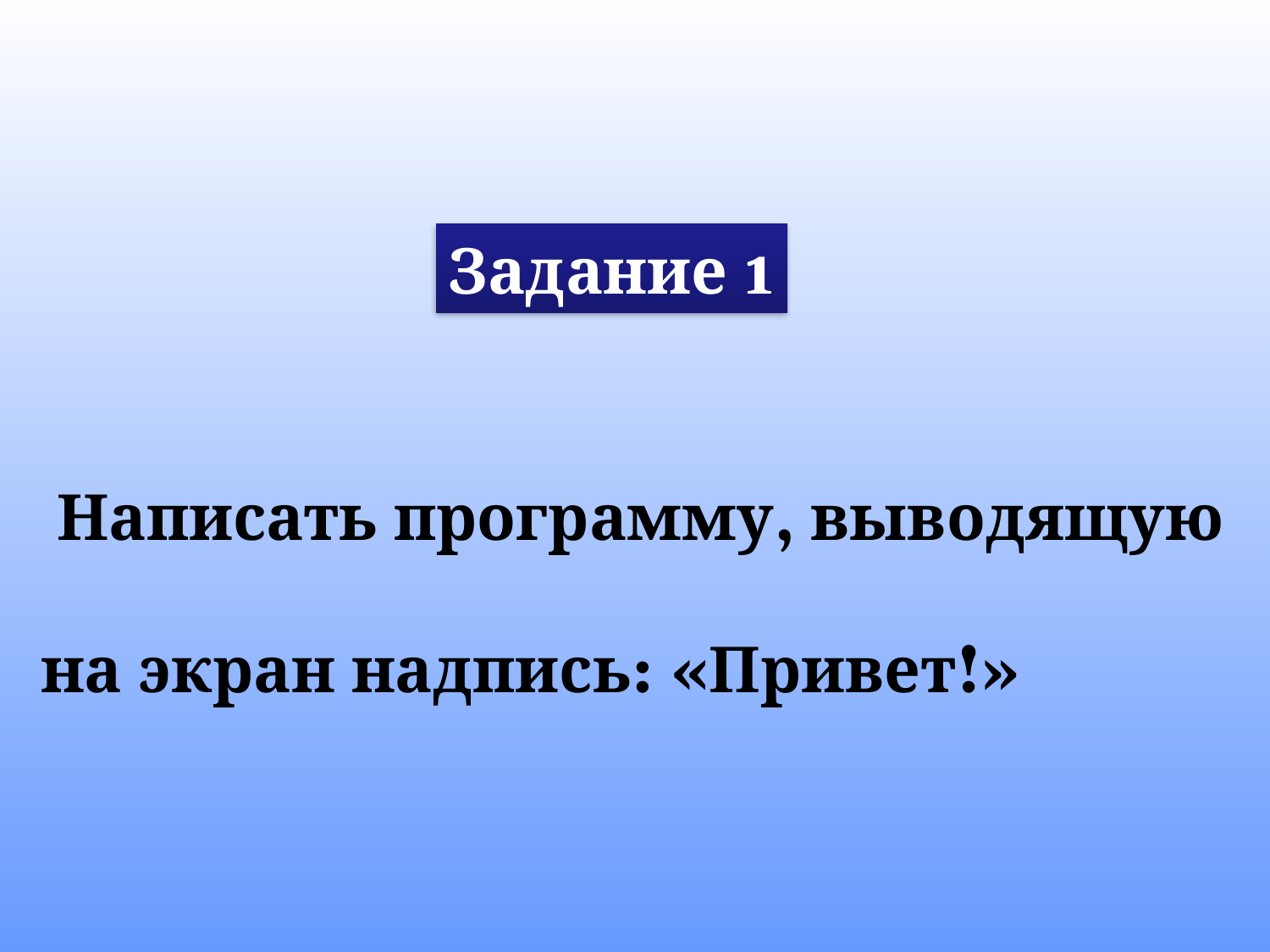

Задание 1
 Написать программу, выводящую
на экран надпись: «Привет!»